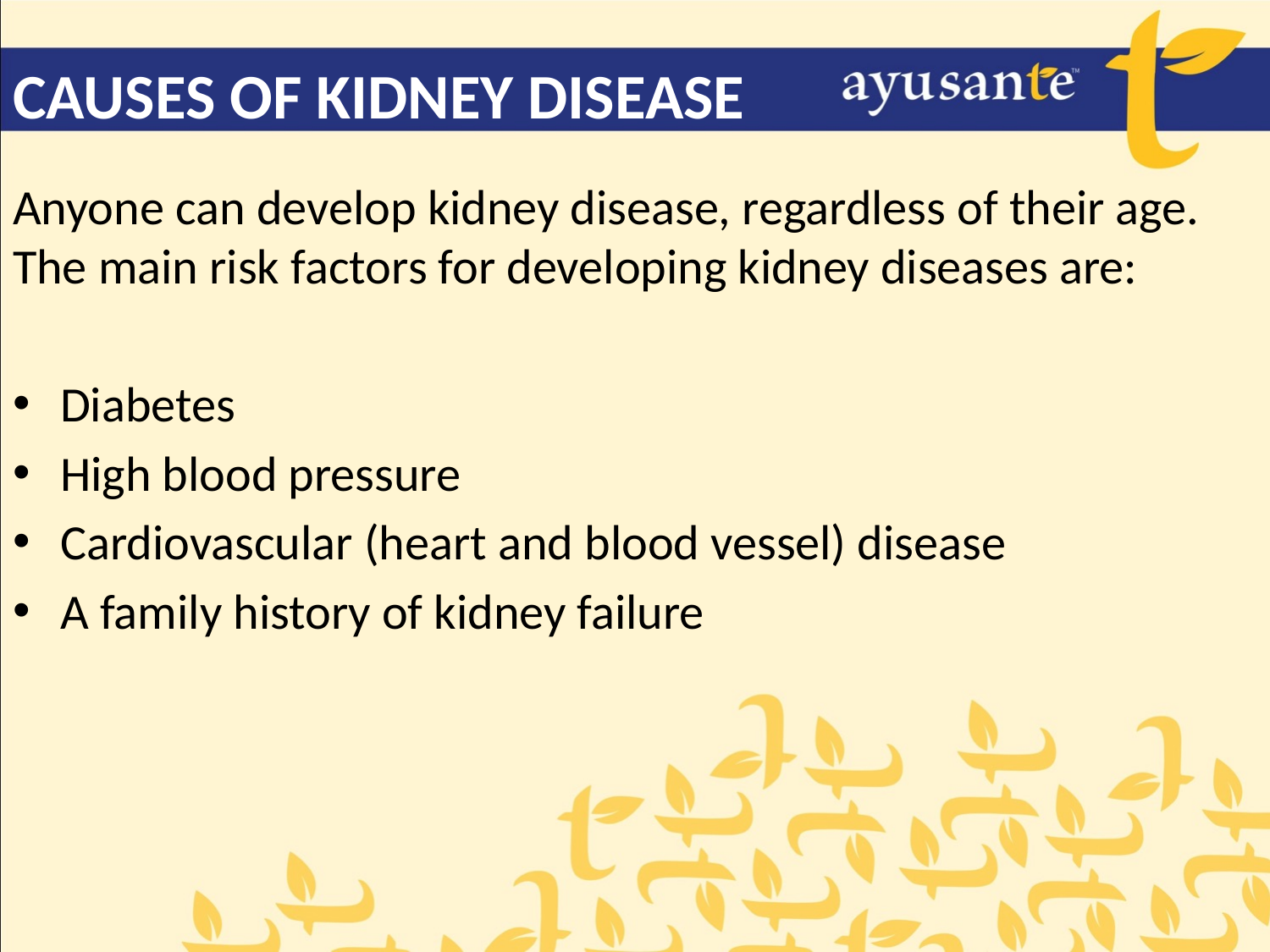

CAUSES OF KIDNEY DISEASE
Anyone can develop kidney disease, regardless of their age. The main risk factors for developing kidney diseases are:

Diabetes
High blood pressure
Cardiovascular (heart and blood vessel) disease
A family history of kidney failure